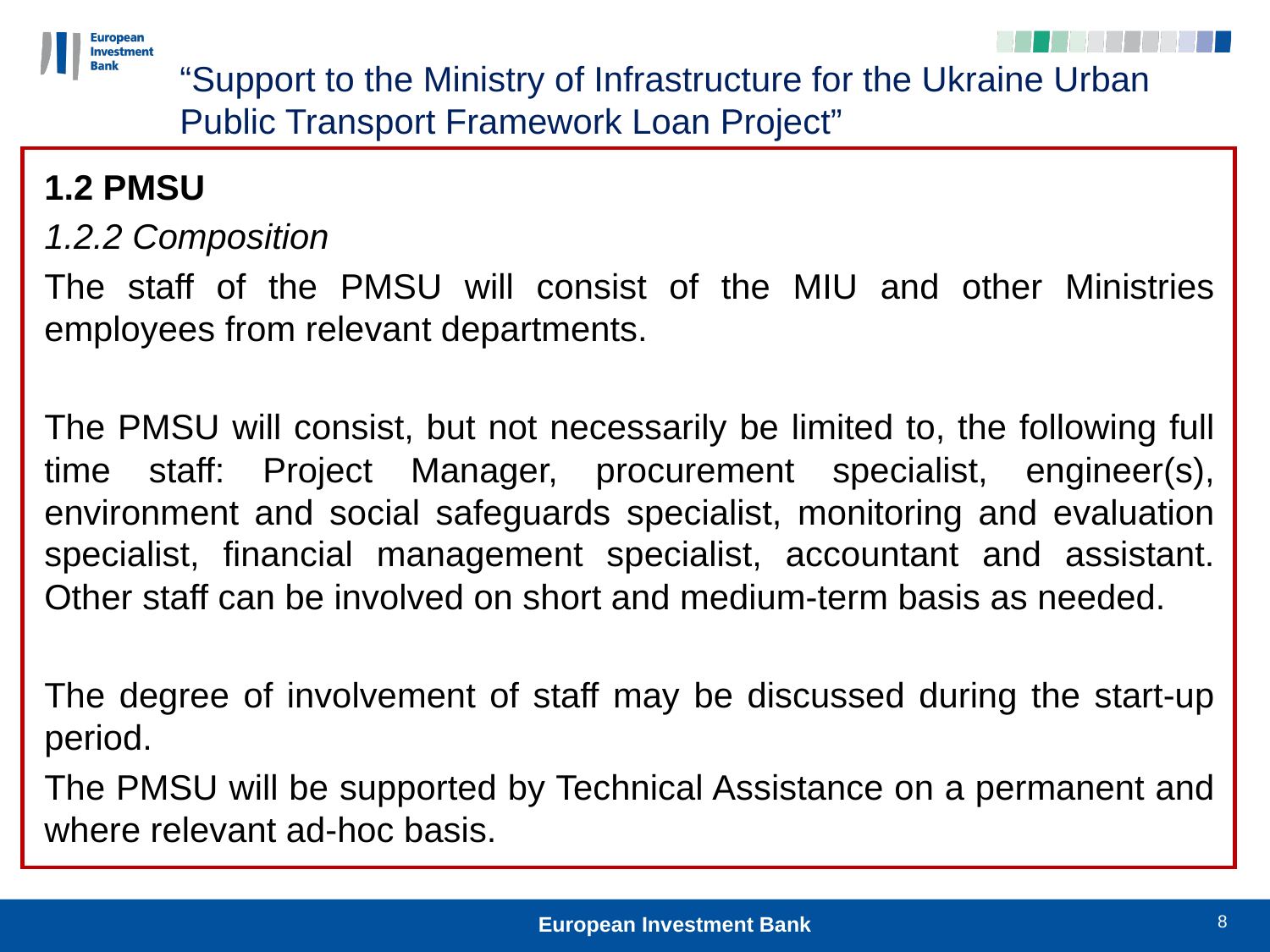

“Support to the Ministry of Infrastructure for the Ukraine Urban Public Transport Framework Loan Project”

1.2 PMSU
1.2.2 Composition
The staff of the PMSU will consist of the MIU and other Ministries employees from relevant departments.

The PMSU will consist, but not necessarily be limited to, the following full time staff: Project Manager, procurement specialist, engineer(s), environment and social safeguards specialist, monitoring and evaluation specialist, financial management specialist, accountant and assistant. Other staff can be involved on short and medium-term basis as needed.

The degree of involvement of staff may be discussed during the start-up period.
The PMSU will be supported by Technical Assistance on a permanent and where relevant ad-hoc basis.

8
European Investment Bank